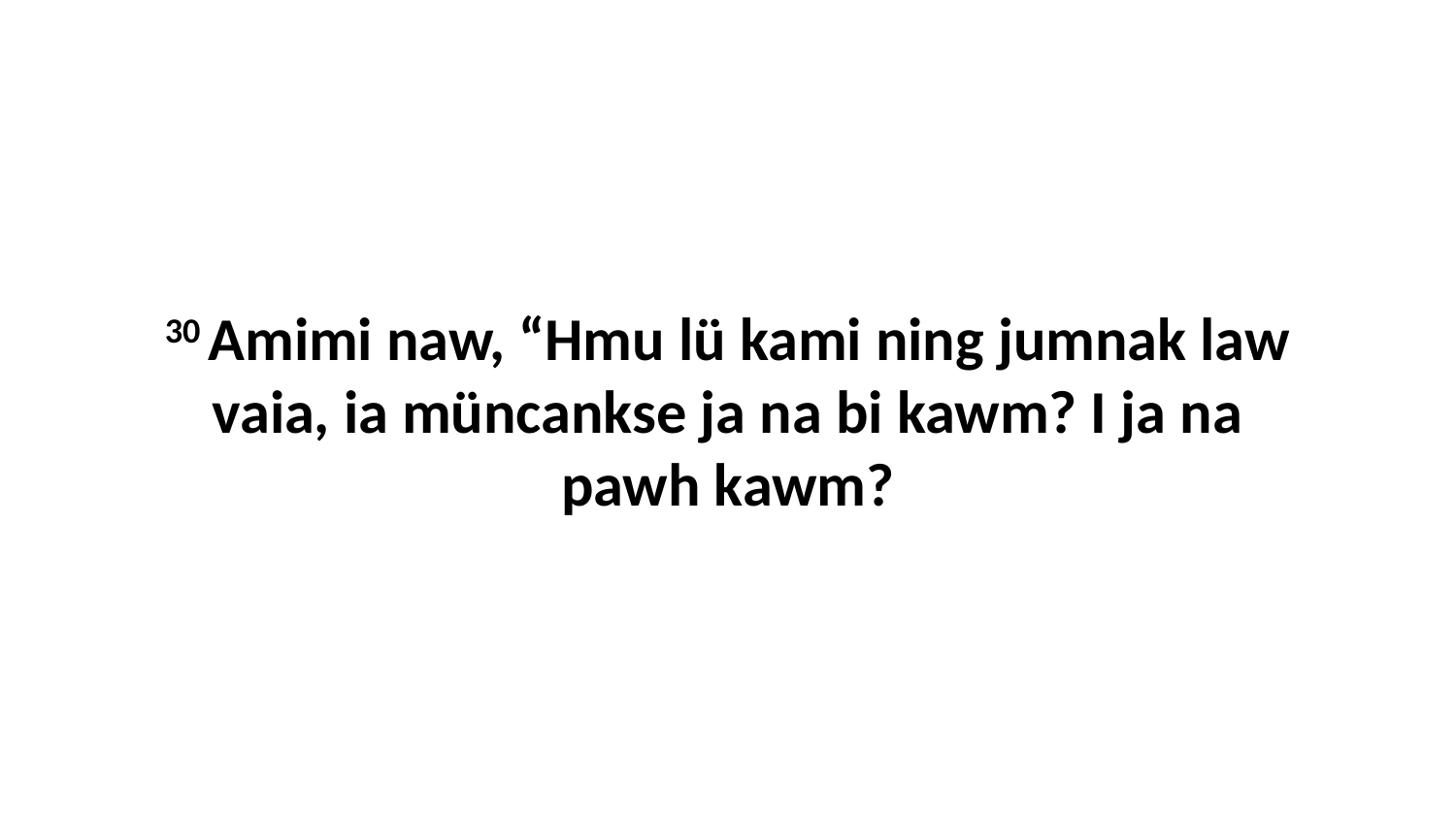

30 Amimi naw, “Hmu lü kami ning jumnak law vaia, ia müncankse ja na bi kawm? I ja na pawh kawm?